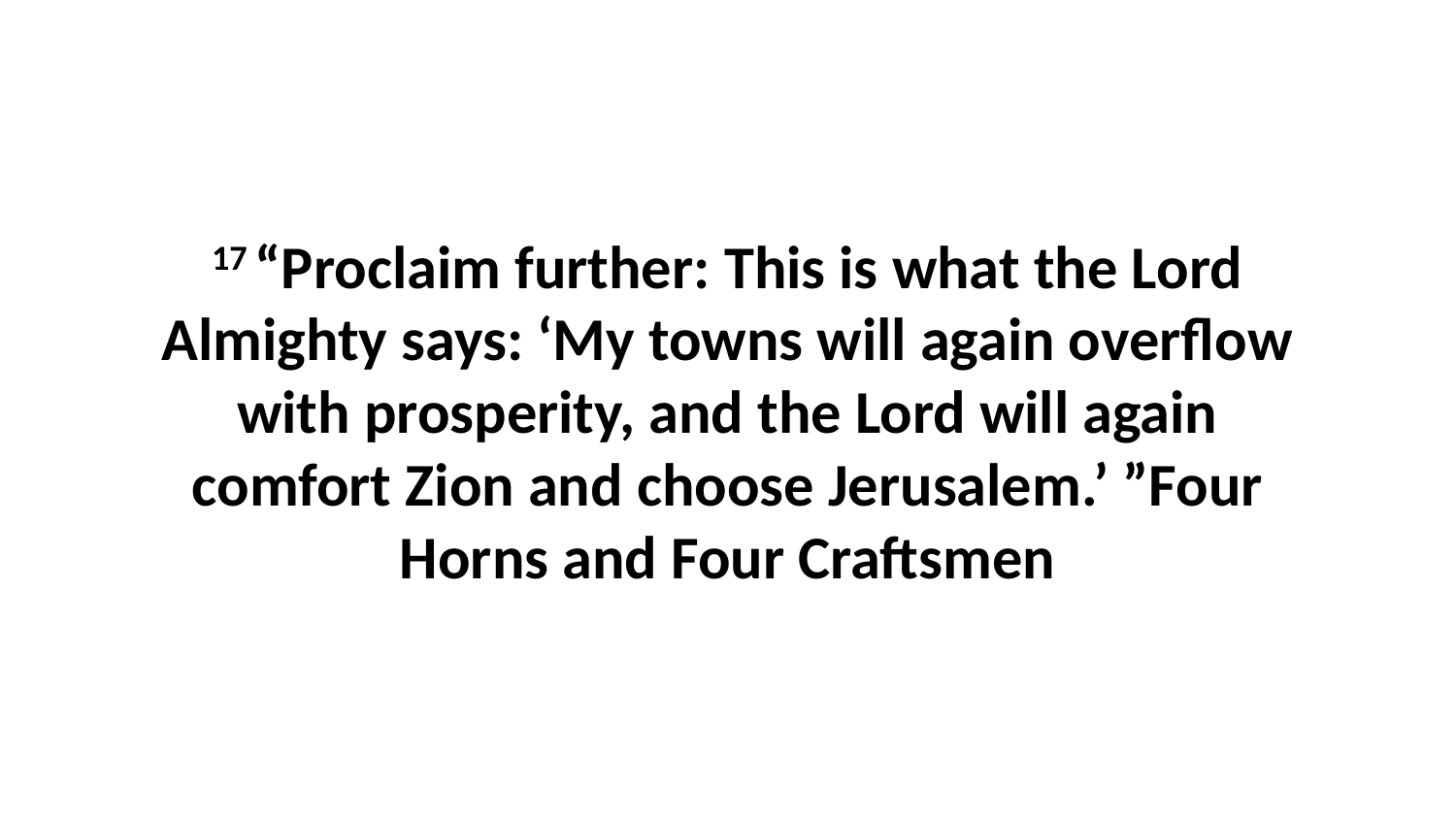

17 “Proclaim further: This is what the Lord Almighty says: ‘My towns will again overflow with prosperity, and the Lord will again comfort Zion and choose Jerusalem.’ ”Four Horns and Four Craftsmen